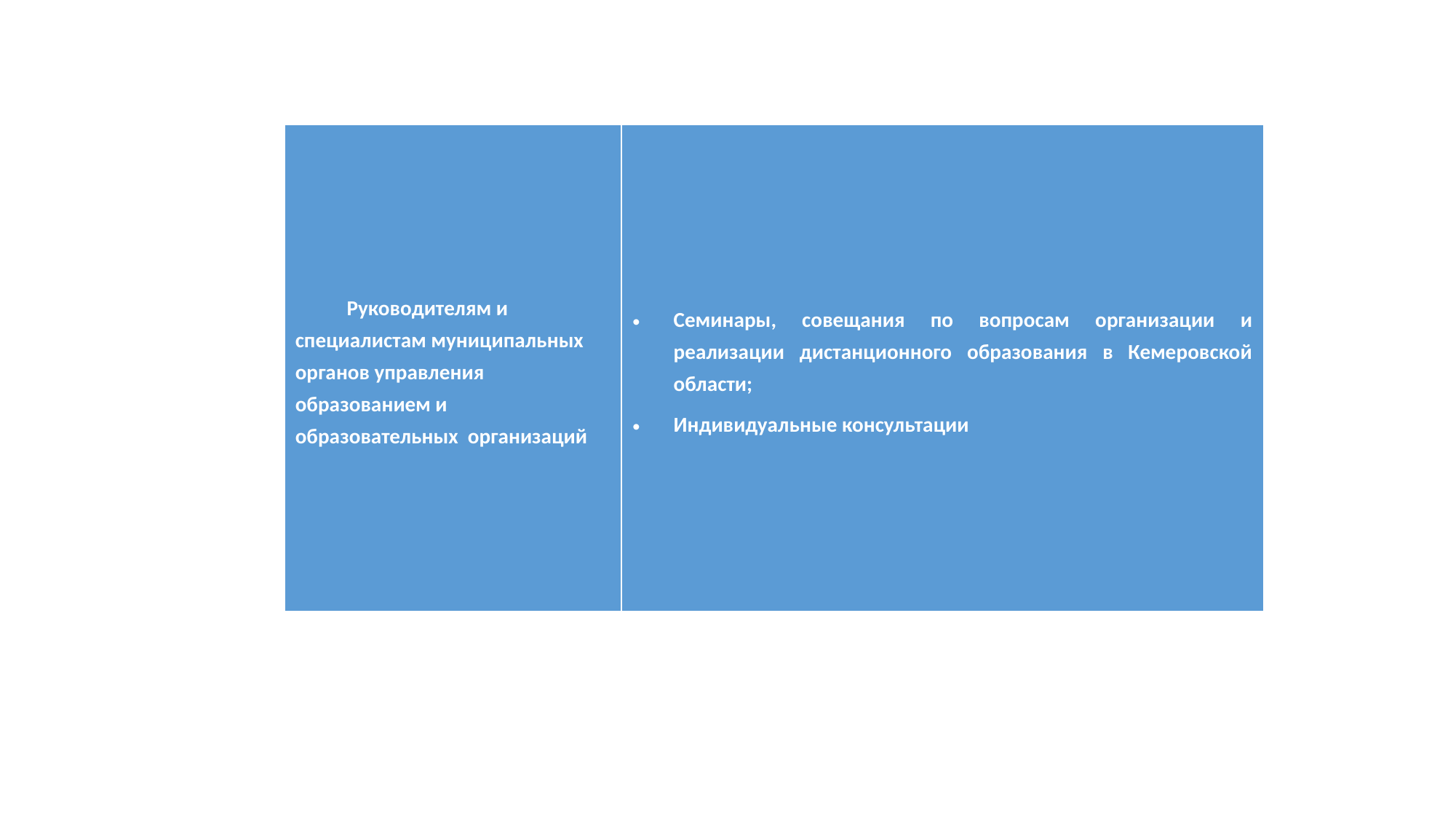

| Руководителям и специалистам муниципальных органов управления образованием и образовательных организаций | Семинары, совещания по вопросам организации и реализации дистанционного образования в Кемеровской области; Индивидуальные консультации |
| --- | --- |